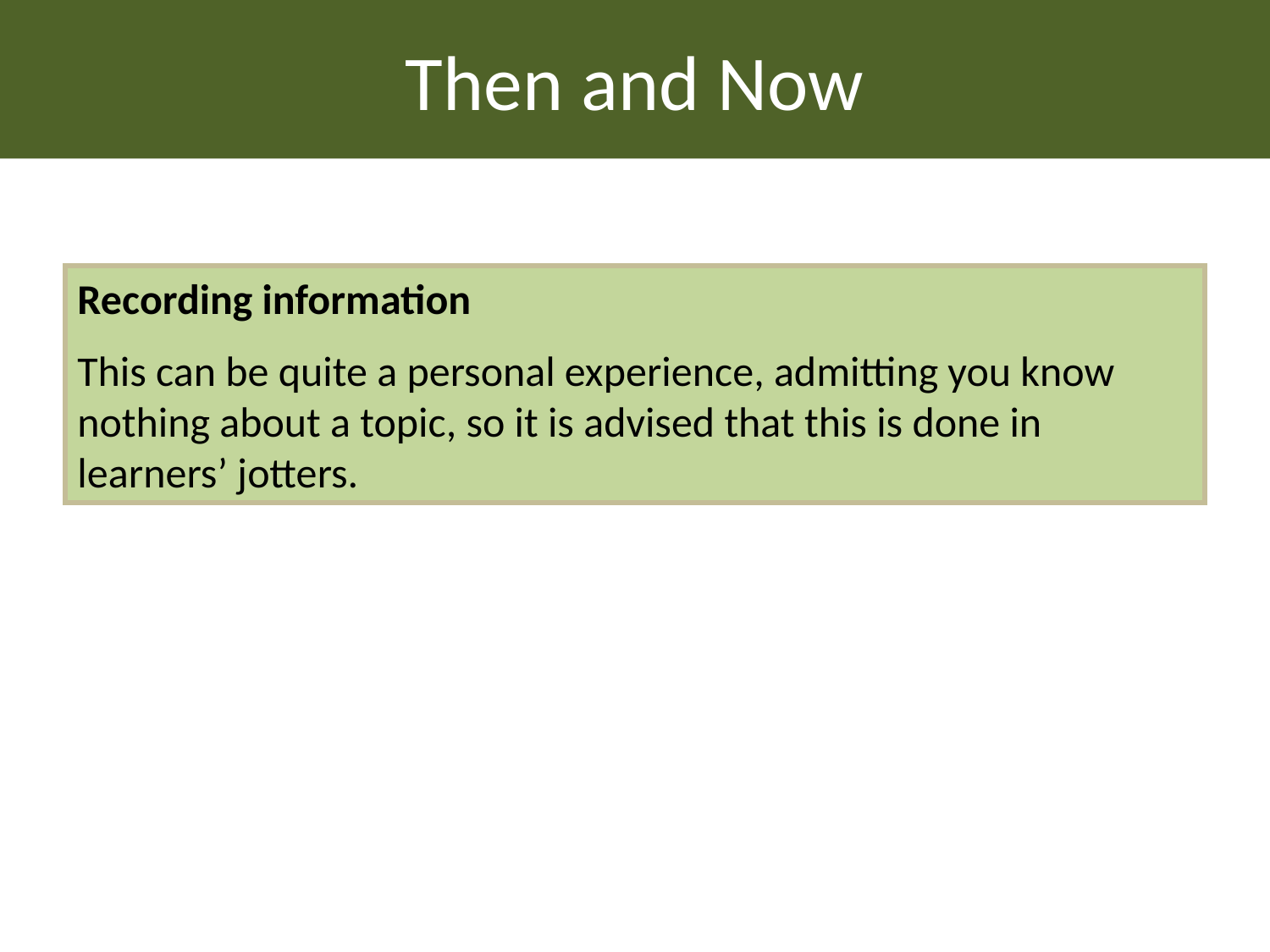

Then and Now
Recording information
This can be quite a personal experience, admitting you know nothing about a topic, so it is advised that this is done in learners’ jotters.